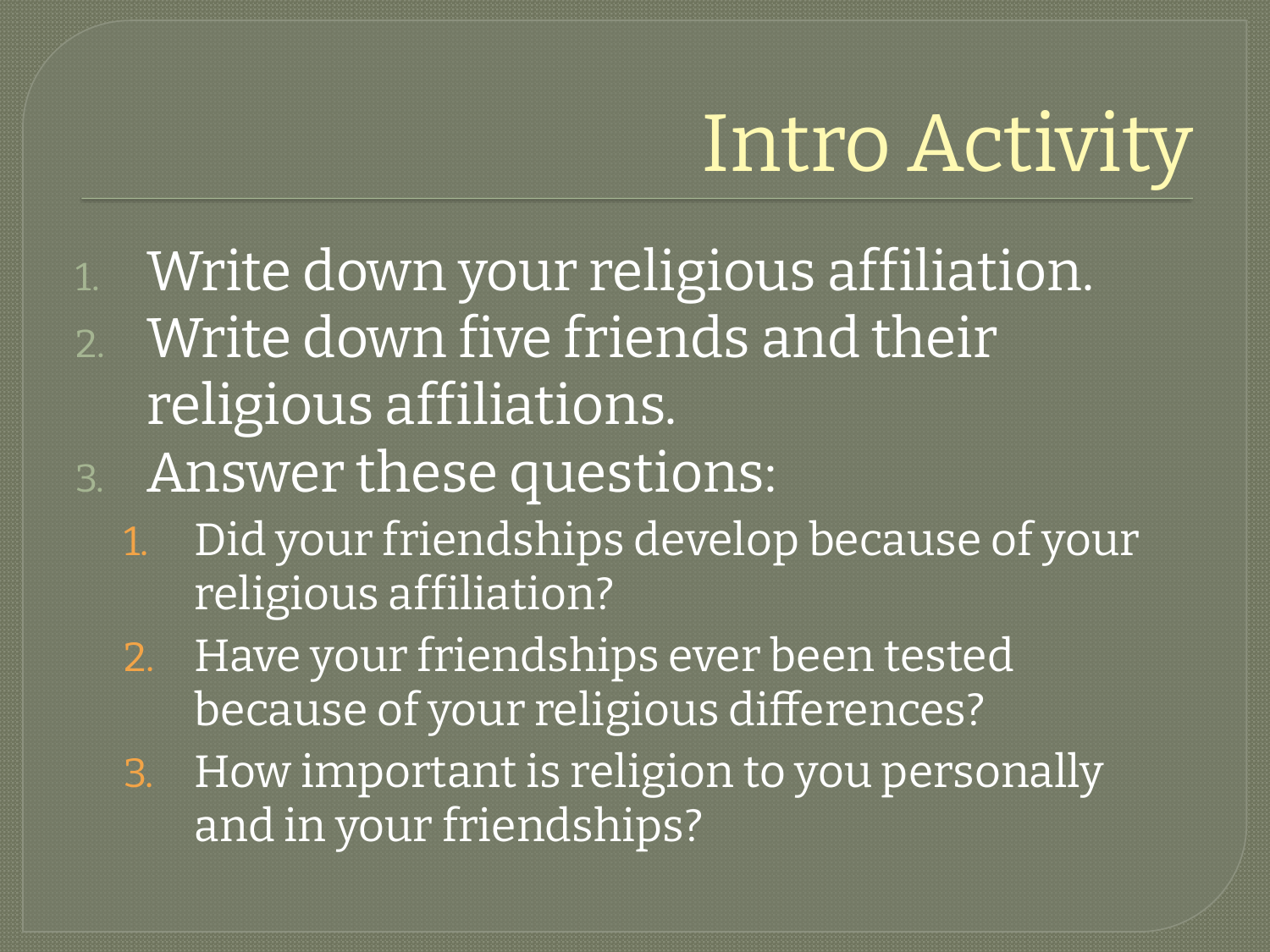

# Intro Activity
Write down your religious affiliation.
Write down five friends and their religious affiliations.
Answer these questions:
Did your friendships develop because of your religious affiliation?
Have your friendships ever been tested because of your religious differences?
How important is religion to you personally and in your friendships?